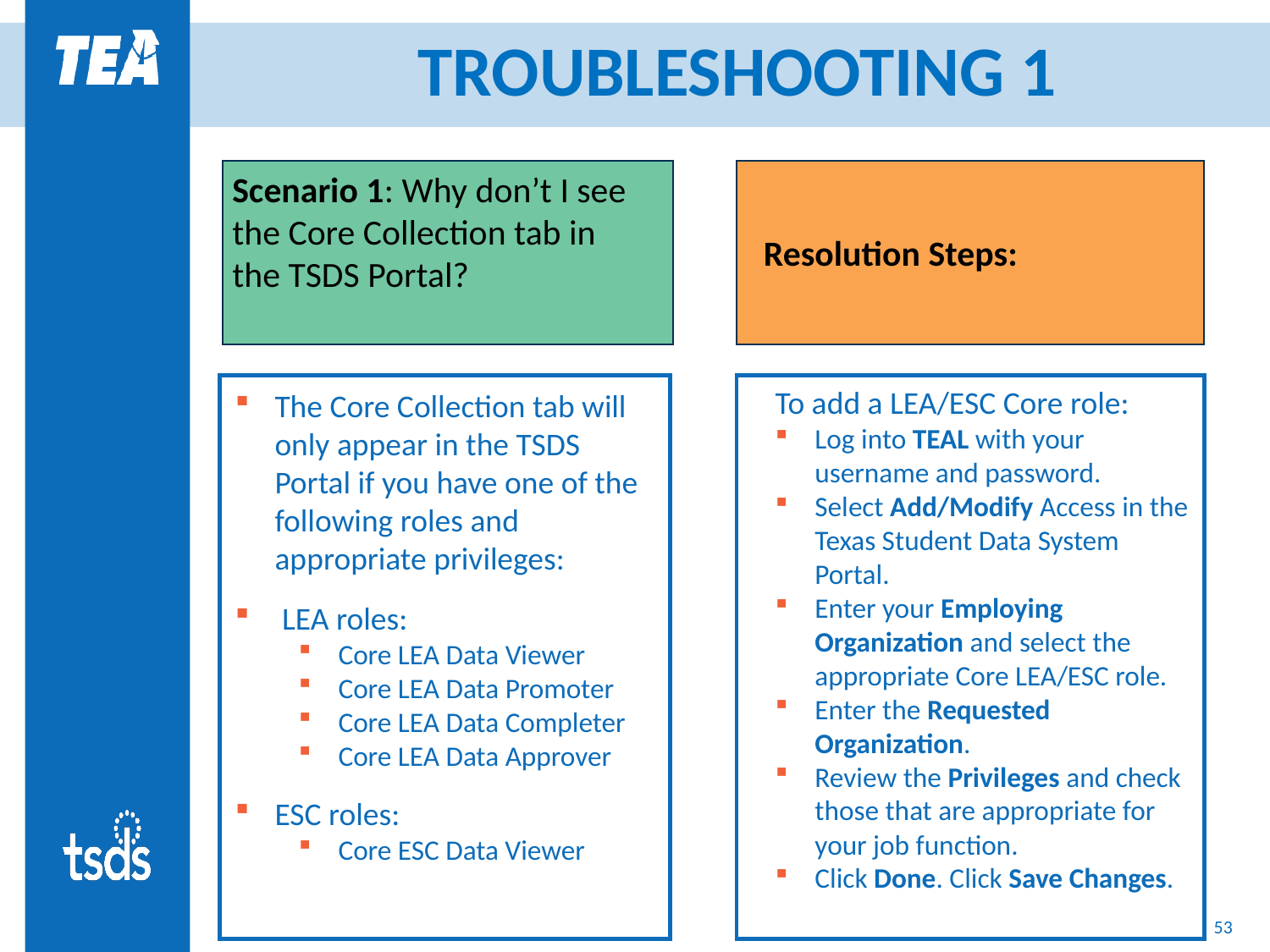

# TROUBLESHOOTING 1
  Resolution Steps:

Scenario 1: Why don’t I see the Core Collection tab in the TSDS Portal?

To add a LEA/ESC Core role:
Log into TEAL with your username and password.
Select Add/Modify Access in the Texas Student Data System Portal.
Enter your Employing Organization and select the appropriate Core LEA/ESC role.
Enter the Requested Organization.
Review the Privileges and check those that are appropriate for your job function.
Click Done. Click Save Changes.
The Core Collection tab will only appear in the TSDS Portal if you have one of the following roles and appropriate privileges:

 LEA roles:
Core LEA Data Viewer
Core LEA Data Promoter
Core LEA Data Completer
Core LEA Data Approver

ESC roles:
Core ESC Data Viewer

53